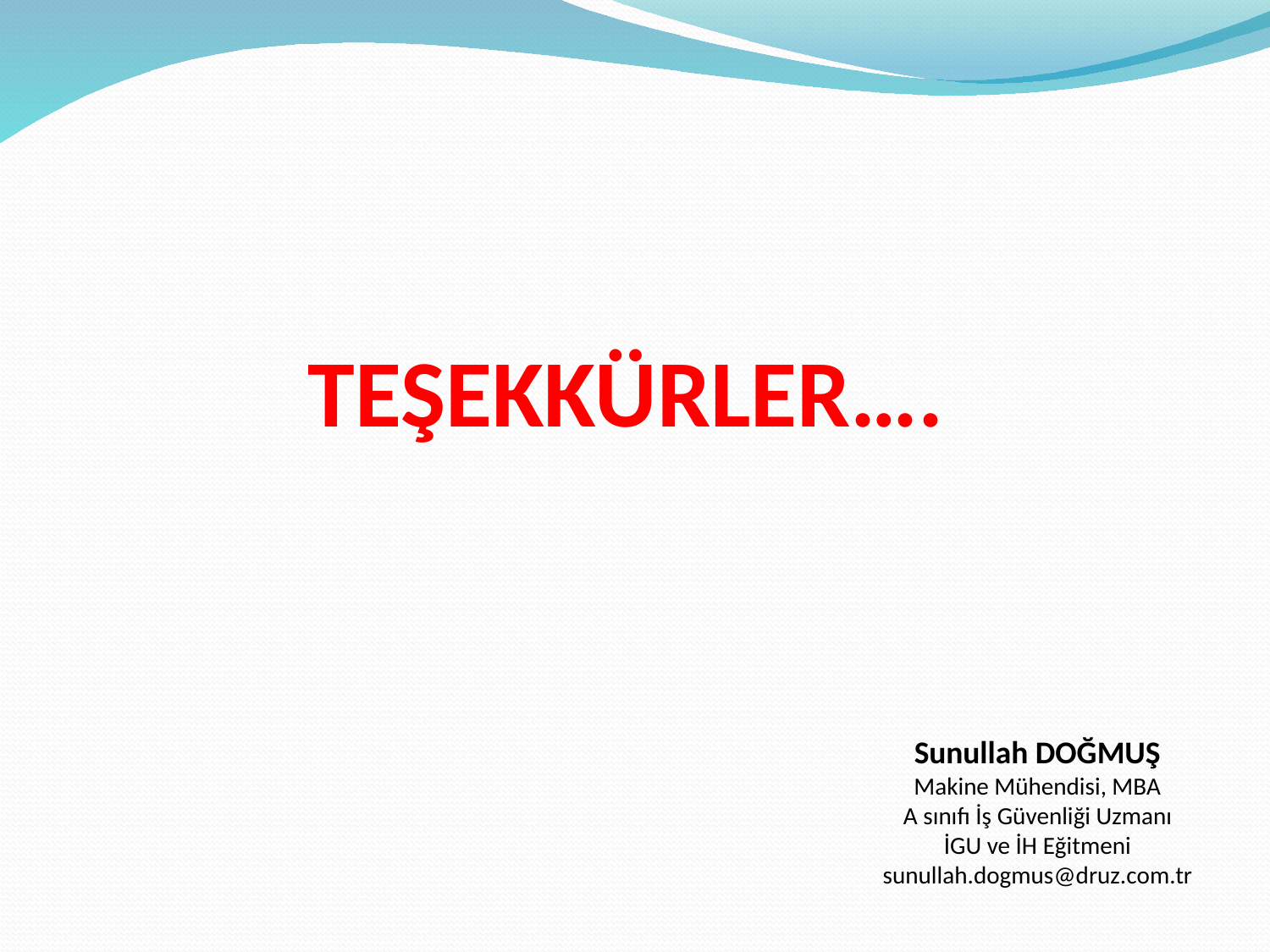

# TEŞEKKÜRLER….
Sunullah DOĞMUŞ
Makine Mühendisi, MBA
A sınıfı İş Güvenliği Uzmanı
İGU ve İH Eğitmeni
sunullah.dogmus@druz.com.tr